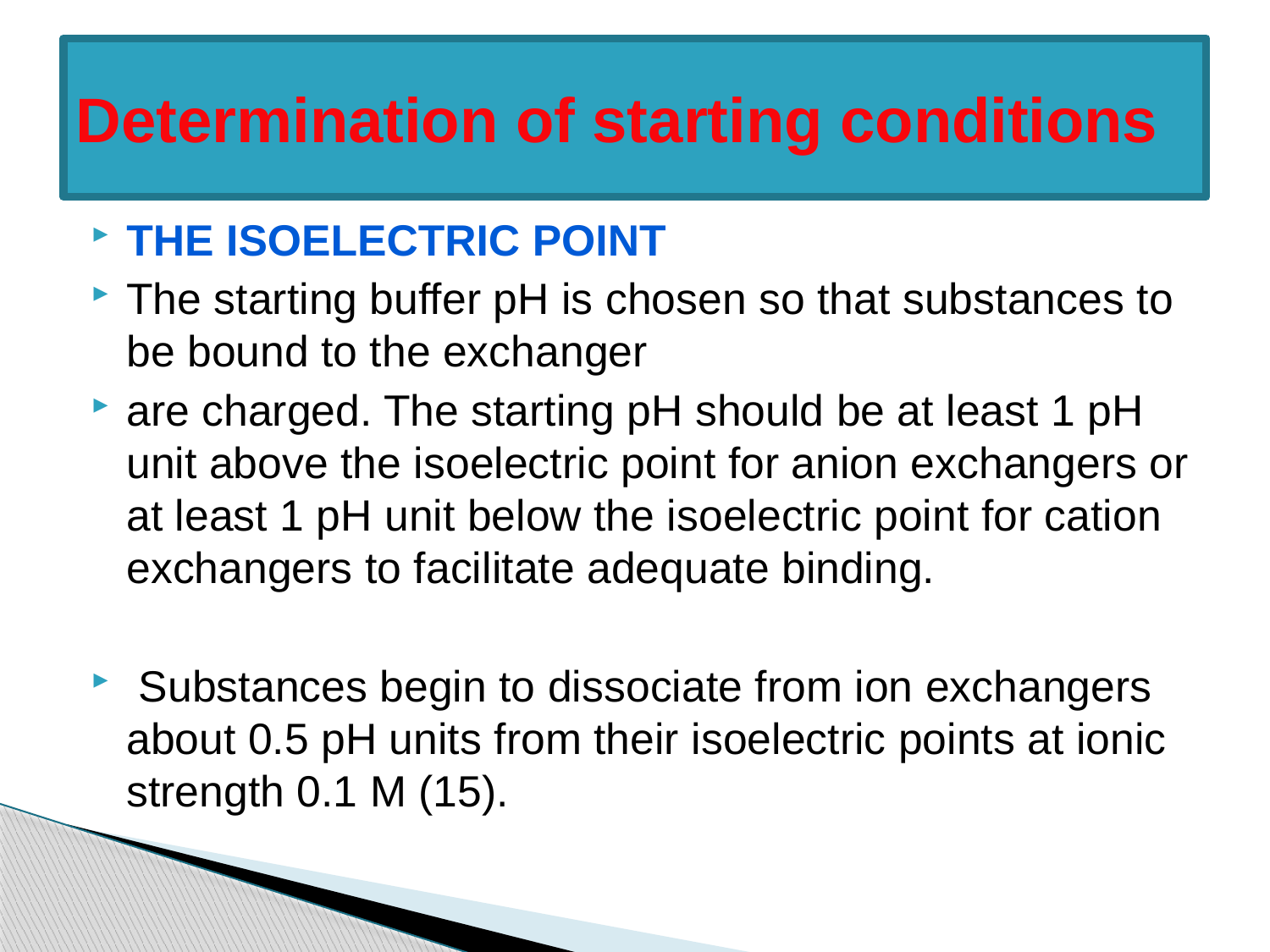

# Determination of starting conditions
The isoelectric point
The starting buffer pH is chosen so that substances to be bound to the exchanger
are charged. The starting pH should be at least 1 pH unit above the isoelectric point for anion exchangers or at least 1 pH unit below the isoelectric point for cation exchangers to facilitate adequate binding.

 Substances begin to dissociate from ion exchangers about 0.5 pH units from their isoelectric points at ionic strength 0.1 M (15).